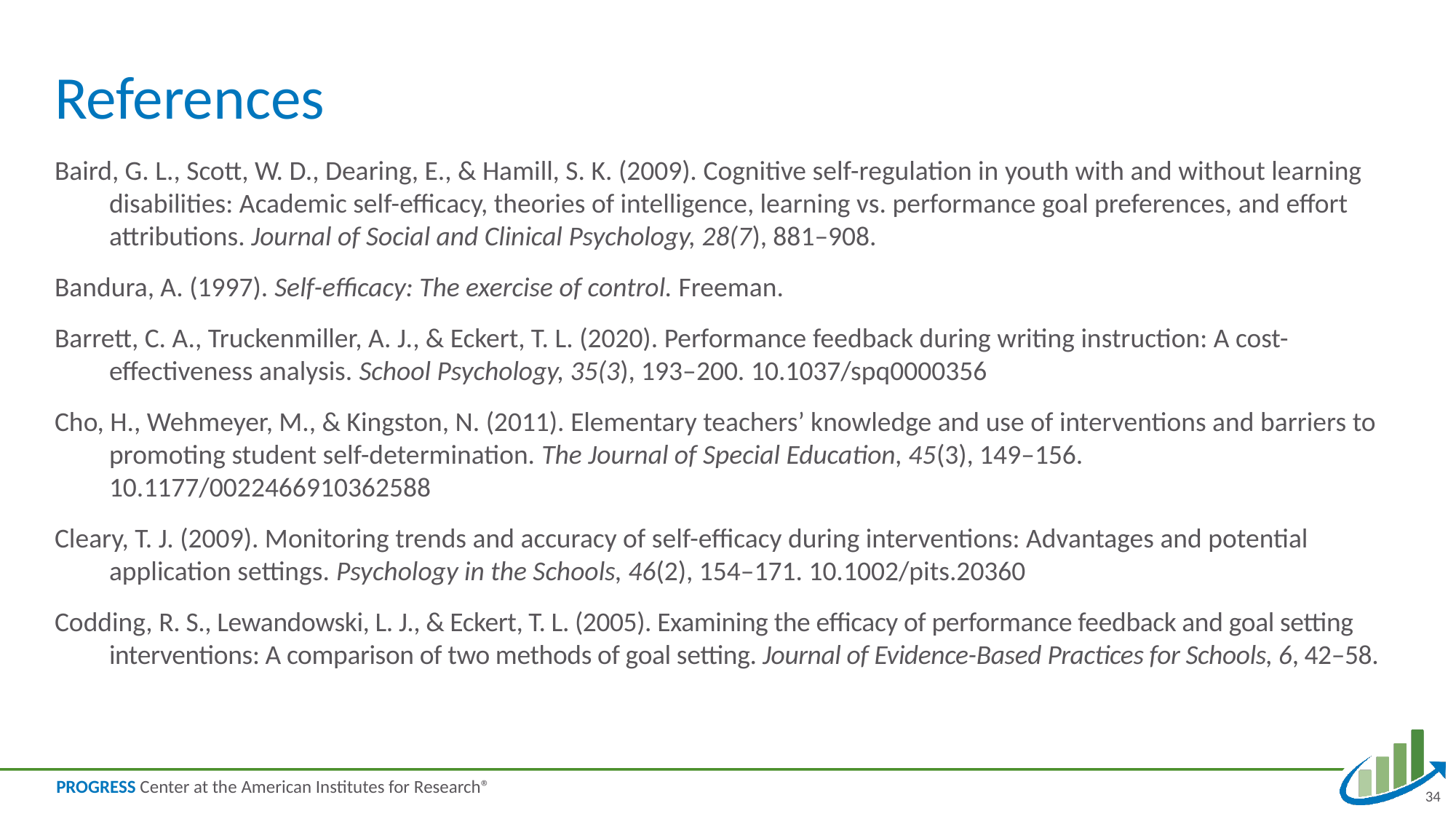

# References
Baird, G. L., Scott, W. D., Dearing, E., & Hamill, S. K. (2009). Cognitive self-regulation in youth with and without learning disabilities: Academic self-efficacy, theories of intelligence, learning vs. performance goal preferences, and effort attributions. Journal of Social and Clinical Psychology, 28(7), 881–908.
Bandura, A. (1997). Self-efficacy: The exercise of control. Freeman.
Barrett, C. A., Truckenmiller, A. J., & Eckert, T. L. (2020). Performance feedback during writing instruction: A cost-effectiveness analysis. School Psychology, 35(3), 193–200. 10.1037/spq0000356
Cho, H., Wehmeyer, M., & Kingston, N. (2011). Elementary teachers’ knowledge and use of interventions and barriers to promoting student self-determination. The Journal of Special Education, 45(3), 149–156. 10.1177/0022466910362588
Cleary, T. J. (2009). Monitoring trends and accuracy of self-efficacy during interventions: Advantages and potential application settings. Psychology in the Schools, 46(2), 154–171. 10.1002/pits.20360
Codding, R. S., Lewandowski, L. J., & Eckert, T. L. (2005). Examining the efficacy of performance feedback and goal setting interventions: A comparison of two methods of goal setting. Journal of Evidence-Based Practices for Schools, 6, 42–58.
34